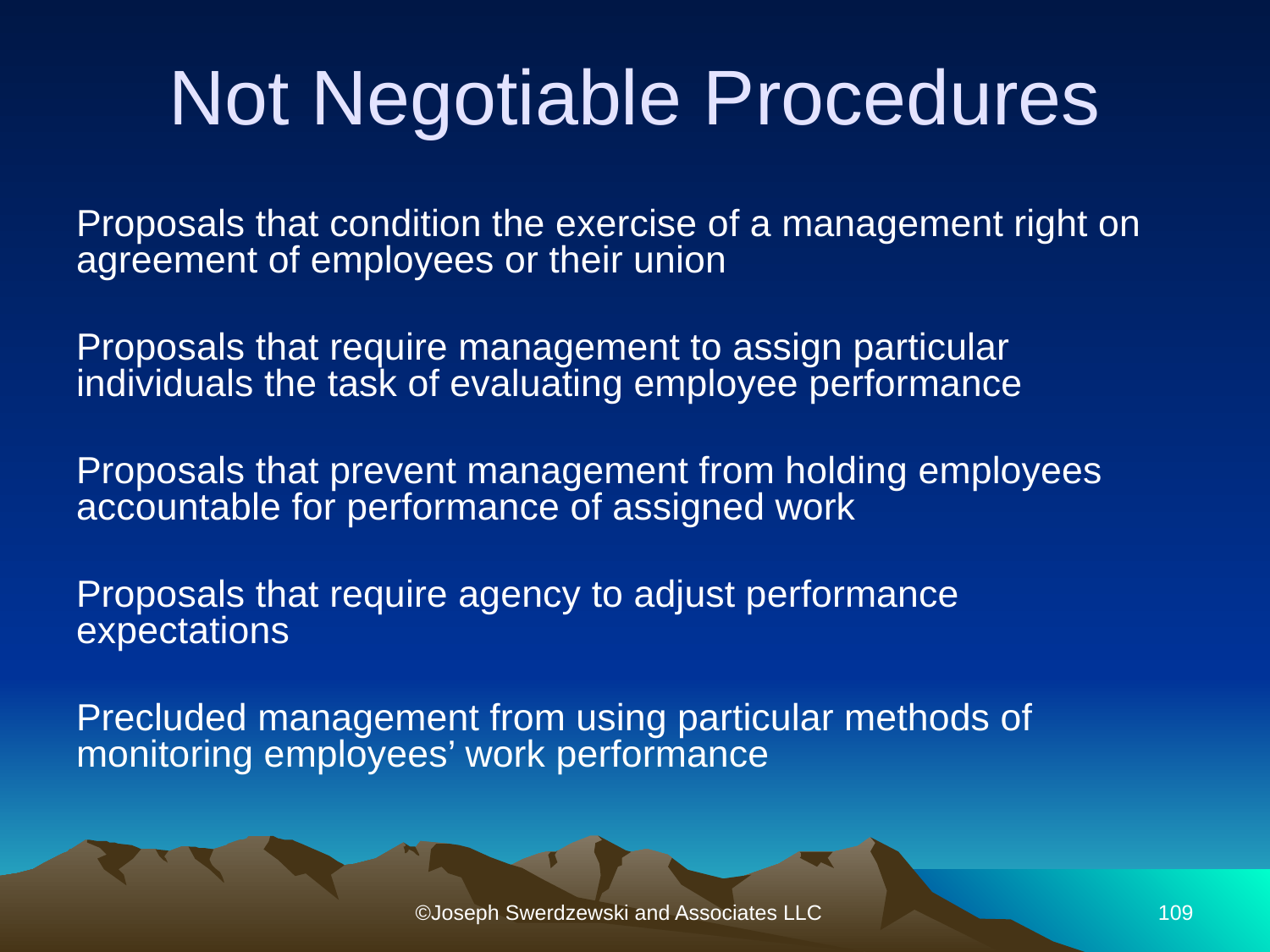

# Not Negotiable Procedures
Proposals that condition the exercise of a management right on agreement of employees or their union

Proposals that require management to assign particular individuals the task of evaluating employee performance

Proposals that prevent management from holding employees accountable for performance of assigned work

Proposals that require agency to adjust performance expectations

Precluded management from using particular methods of monitoring employees’ work performance

©Joseph Swerdzewski and Associates LLC
109